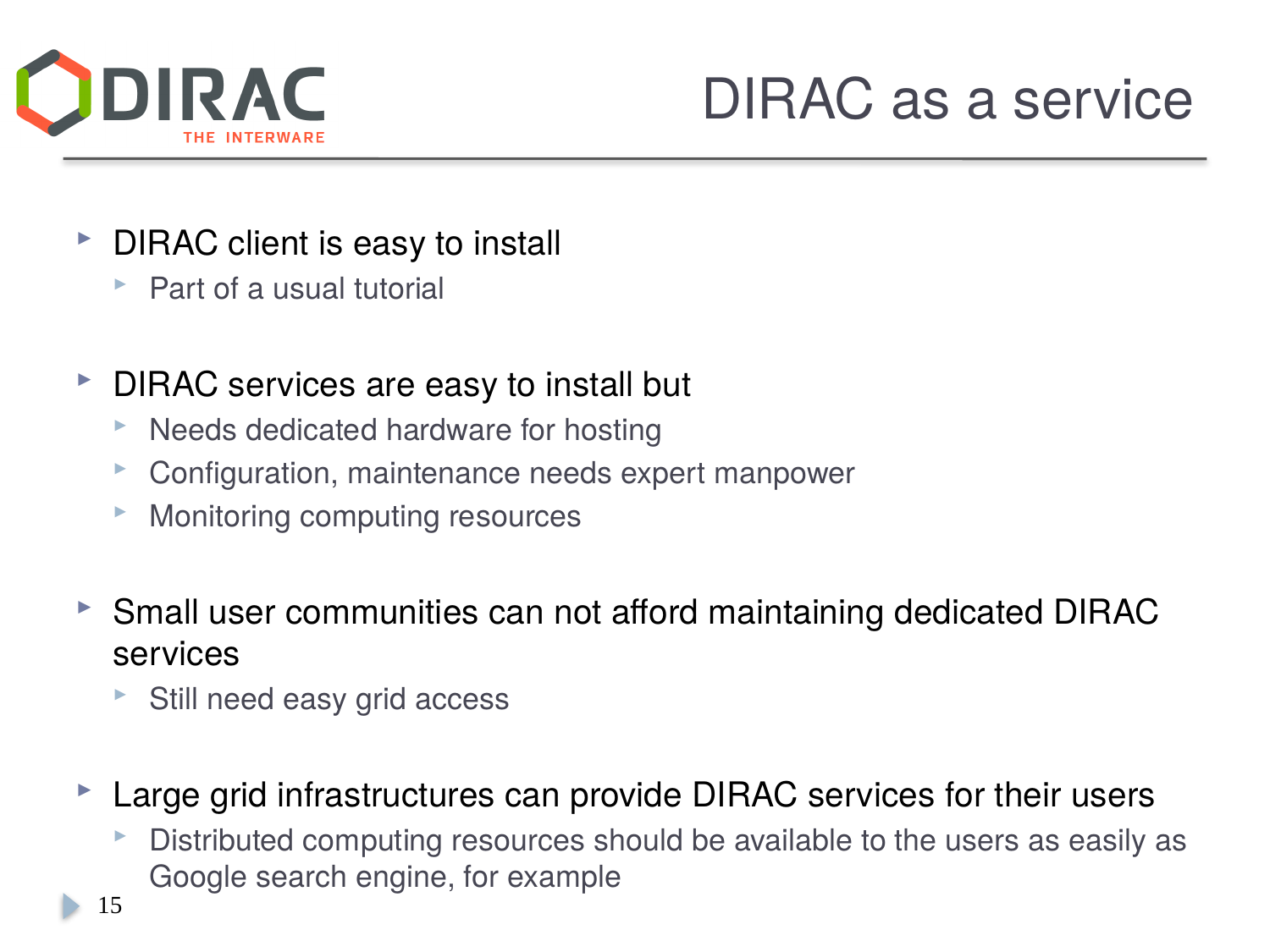

# DIRAC as a service
DIRAC client is easy to install
Part of a usual tutorial

DIRAC services are easy to install but
Needs dedicated hardware for hosting
Configuration, maintenance needs expert manpower
Monitoring computing resources

Small user communities can not afford maintaining dedicated DIRAC services
Still need easy grid access

Large grid infrastructures can provide DIRAC services for their users
Distributed computing resources should be available to the users as easily as Google search engine, for example
15